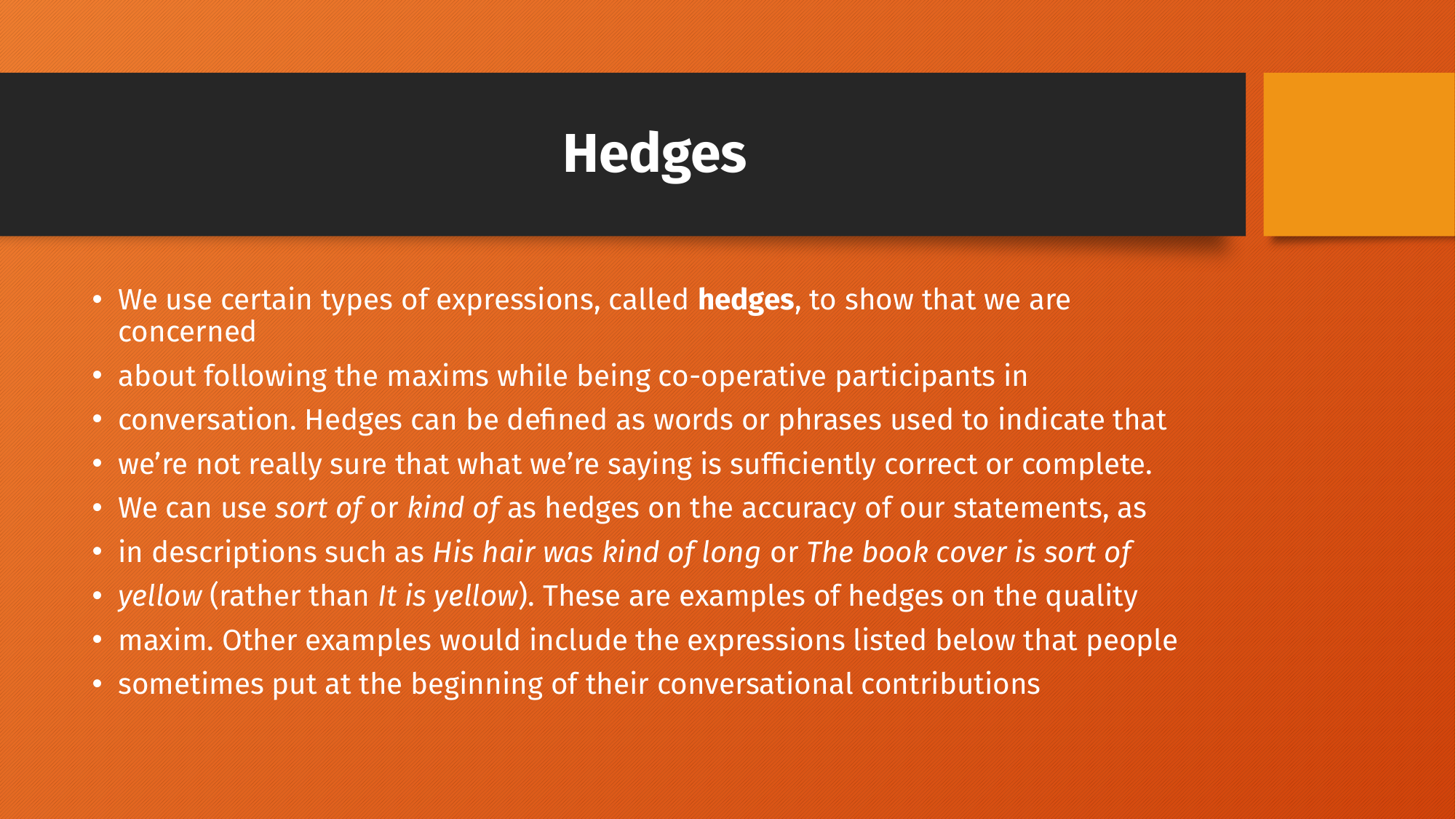

# Hedges
We use certain types of expressions, called hedges, to show that we are concerned
about following the maxims while being co-operative participants in
conversation. Hedges can be defined as words or phrases used to indicate that
we’re not really sure that what we’re saying is sufficiently correct or complete.
We can use sort of or kind of as hedges on the accuracy of our statements, as
in descriptions such as His hair was kind of long or The book cover is sort of
yellow (rather than It is yellow). These are examples of hedges on the quality
maxim. Other examples would include the expressions listed below that people
sometimes put at the beginning of their conversational contributions